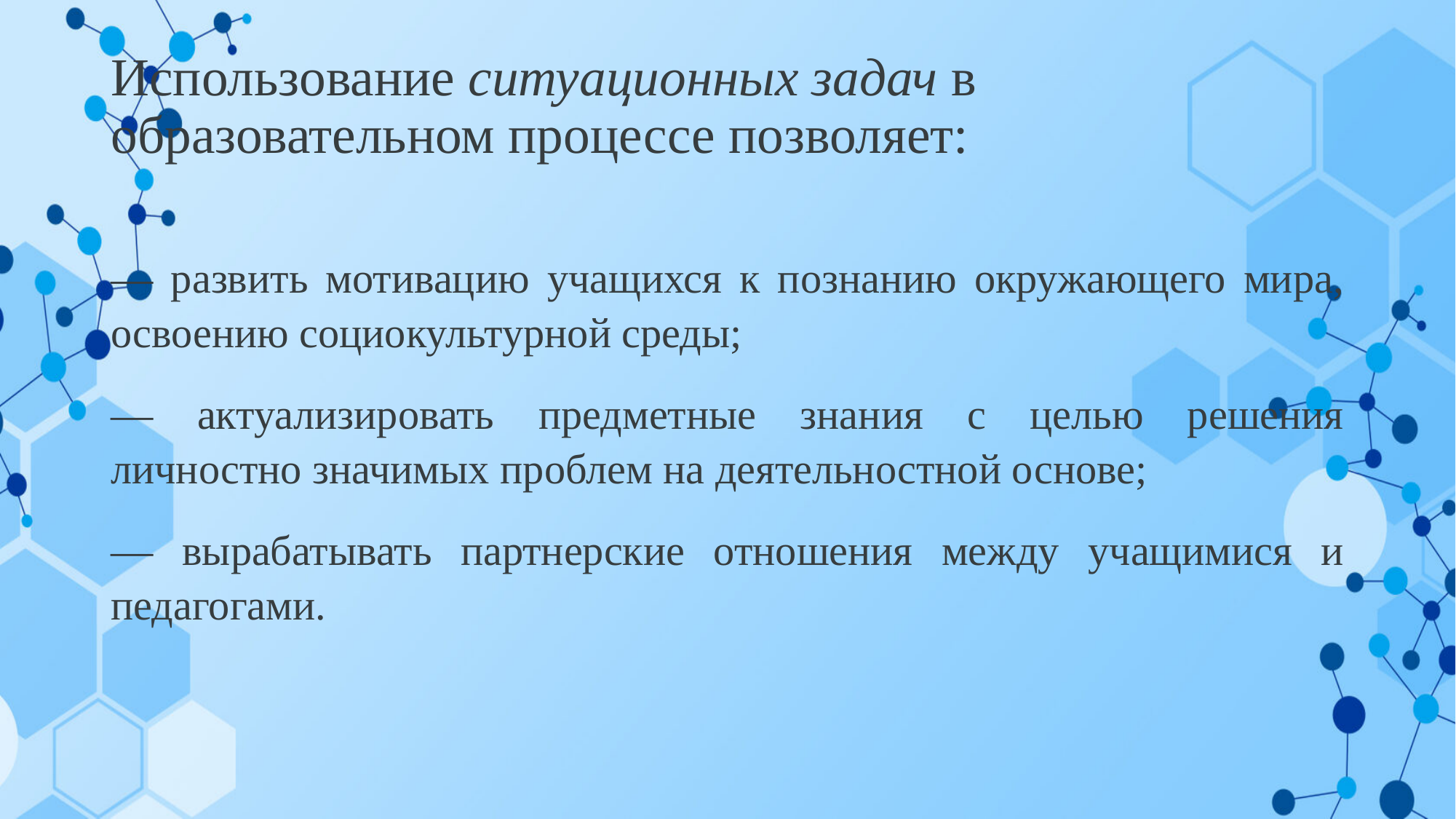

# Использование ситуационных задач в образовательном процессе позволяет:
— развить мотивацию учащихся к познанию окружающего мира, освоению социокультурной среды;
— актуализировать предметные знания с целью решения личностно значимых проблем на деятельностной основе;
— вырабатывать партнерские отношения между учащимися и педагогами.